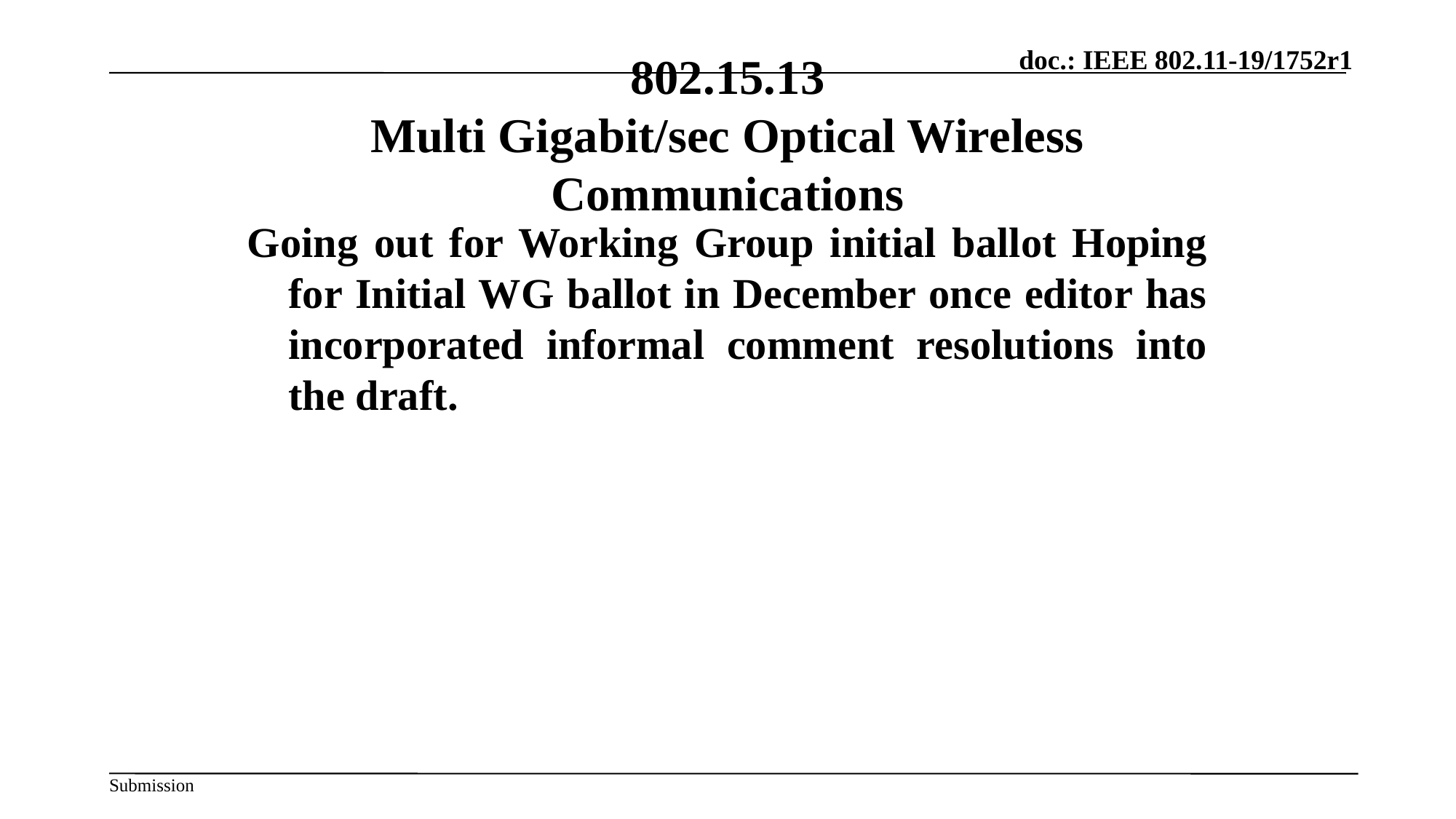

November 2019
802.15.13
Multi Gigabit/sec Optical Wireless Communications
Going out for Working Group initial ballot Hoping for Initial WG ballot in December once editor has incorporated informal comment resolutions into the draft.
Slide 103
Slide 103
Slide 103
Clint Chaplin, Samsung Electronics